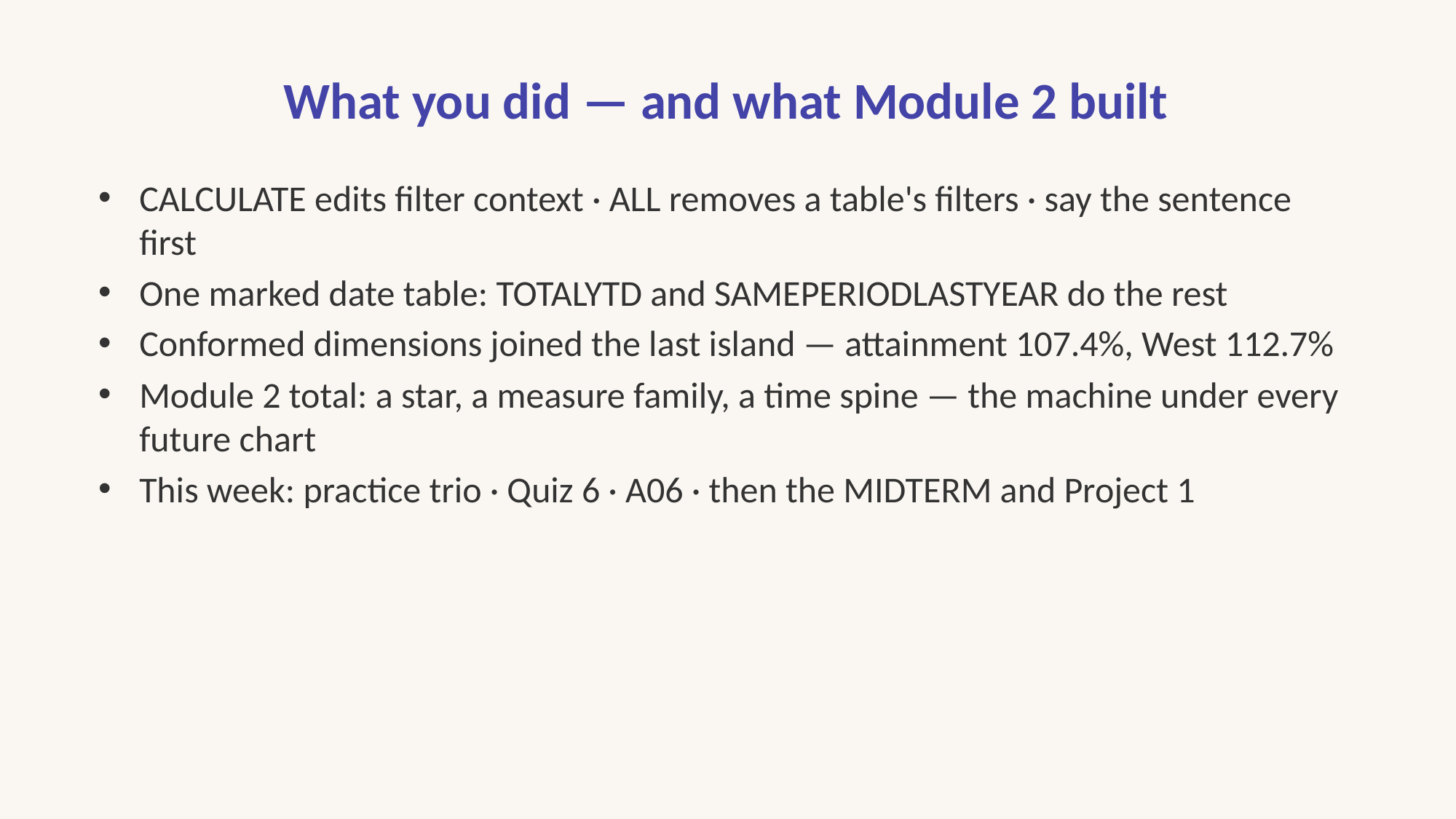

# What you did — and what Module 2 built
CALCULATE edits filter context · ALL removes a table's filters · say the sentence first
One marked date table: TOTALYTD and SAMEPERIODLASTYEAR do the rest
Conformed dimensions joined the last island — attainment 107.4%, West 112.7%
Module 2 total: a star, a measure family, a time spine — the machine under every future chart
This week: practice trio · Quiz 6 · A06 · then the MIDTERM and Project 1